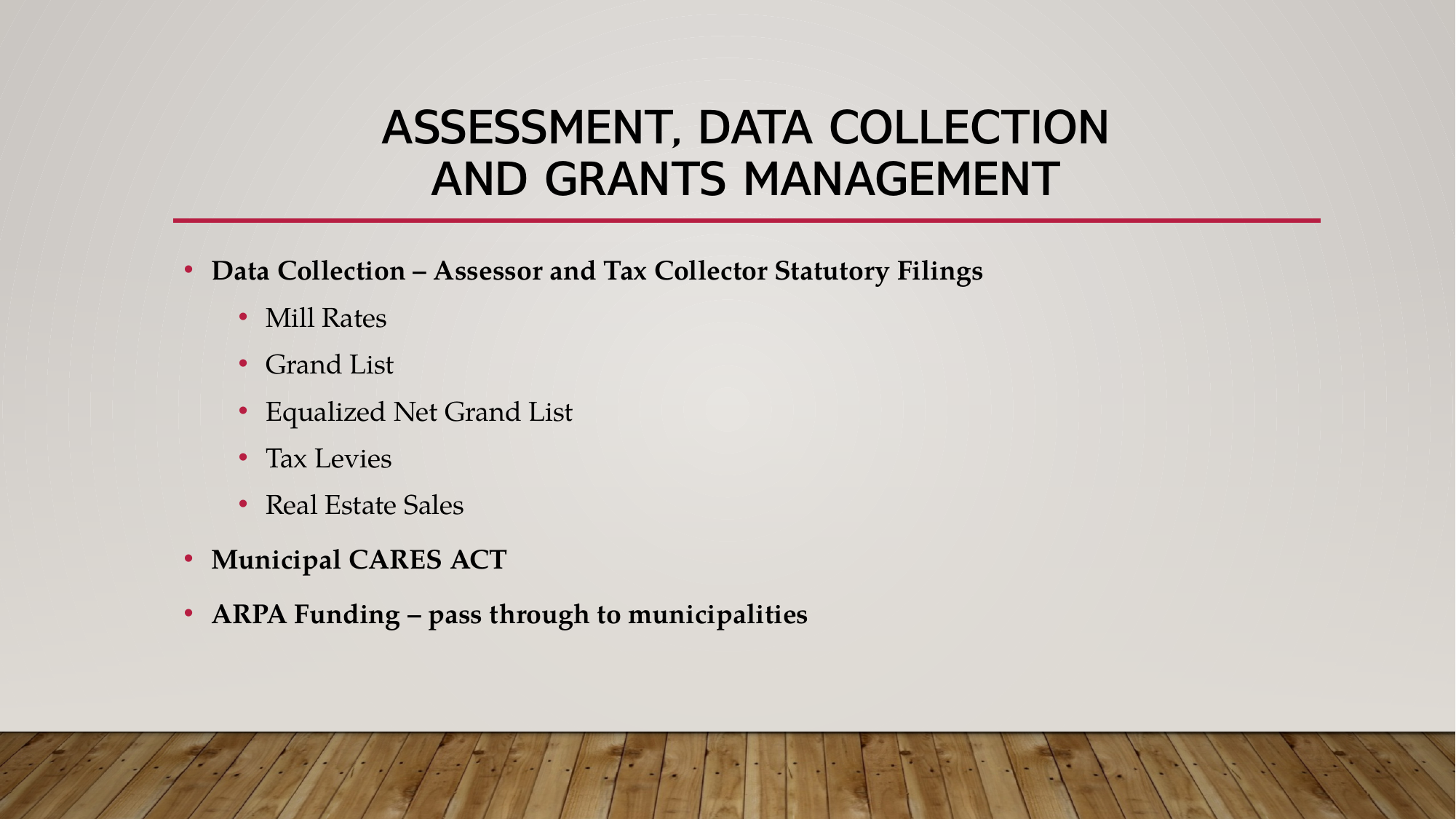

# ASSESSMENT, DATA COLLECTION AND GRANTS MANAGEMENT
Data Collection – Assessor and Tax Collector Statutory Filings
Mill Rates
Grand List
Equalized Net Grand List
Tax Levies
Real Estate Sales
Municipal CARES ACT
ARPA Funding – pass through to municipalities